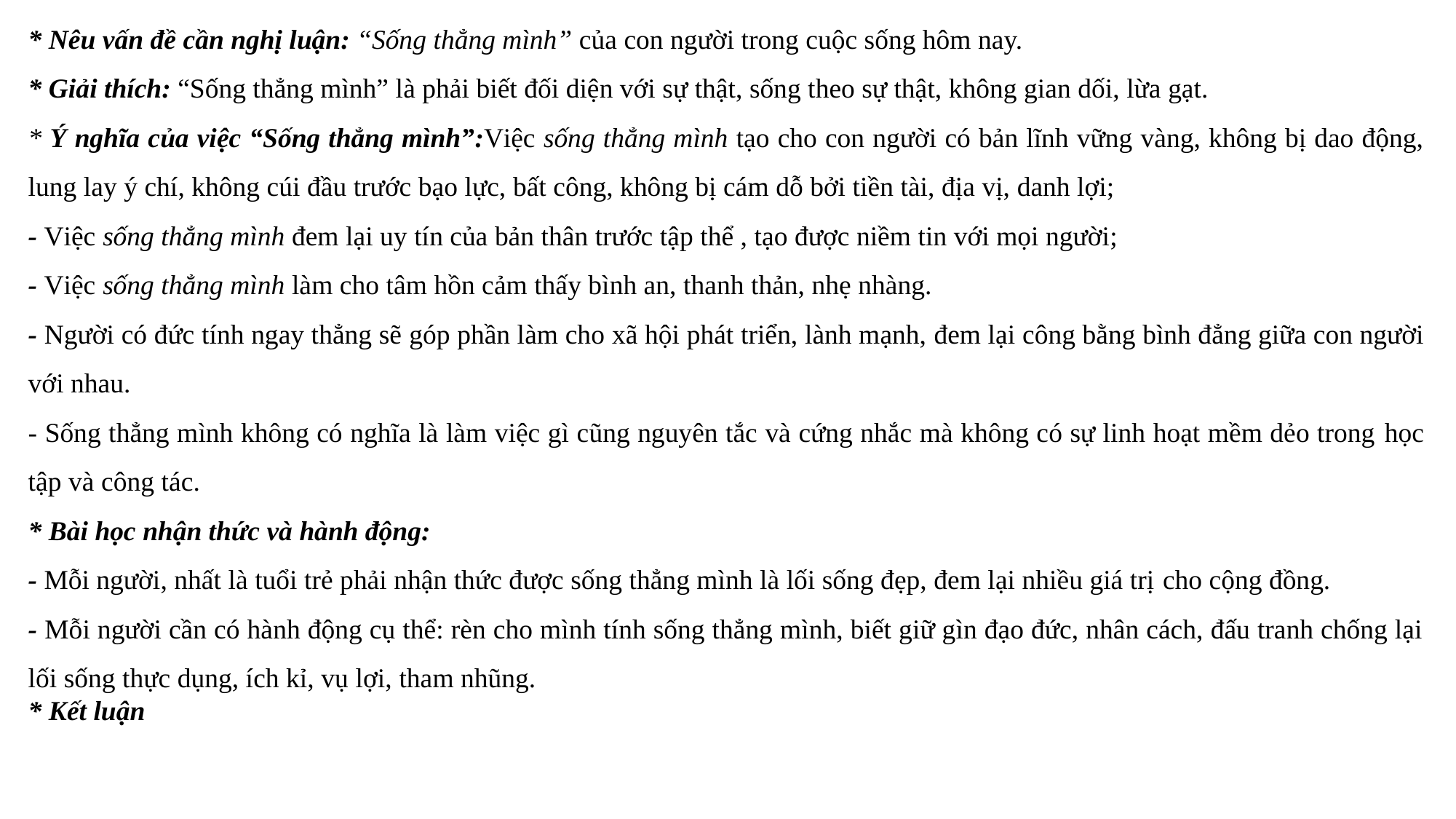

* Nêu vấn đề cần nghị luận: “Sống thẳng mình” của con người trong cuộc sống hôm nay.
* Giải thích: “Sống thẳng mình” là phải biết đối diện với sự thật, sống theo sự thật, không gian dối, lừa gạt.
* Ý nghĩa của việc “Sống thẳng mình”:Việc sống thẳng mình tạo cho con người có bản lĩnh vững vàng, không bị dao động, lung lay ý chí, không cúi đầu trước bạo lực, bất công, không bị cám dỗ bởi tiền tài, địa vị, danh lợi;
- Việc sống thẳng mình đem lại uy tín của bản thân trước tập thể , tạo được niềm tin với mọi người;
- Việc sống thẳng mình làm cho tâm hồn cảm thấy bình an, thanh thản, nhẹ nhàng.
- Người có đức tính ngay thẳng sẽ góp phần làm cho xã hội phát triển, lành mạnh, đem lại công bằng bình đẳng giữa con người với nhau.
- Sống thẳng mình không có nghĩa là làm việc gì cũng nguyên tắc và cứng nhắc mà không có sự linh hoạt mềm dẻo trong học tập và công tác.
* Bài học nhận thức và hành động:
- Mỗi người, nhất là tuổi trẻ phải nhận thức được sống thẳng mình là lối sống đẹp, đem lại nhiều giá trị cho cộng đồng.
- Mỗi người cần có hành động cụ thể: rèn cho mình tính sống thẳng mình, biết giữ gìn đạo đức, nhân cách, đấu tranh chống lại lối sống thực dụng, ích kỉ, vụ lợi, tham nhũng.
* Kết luận